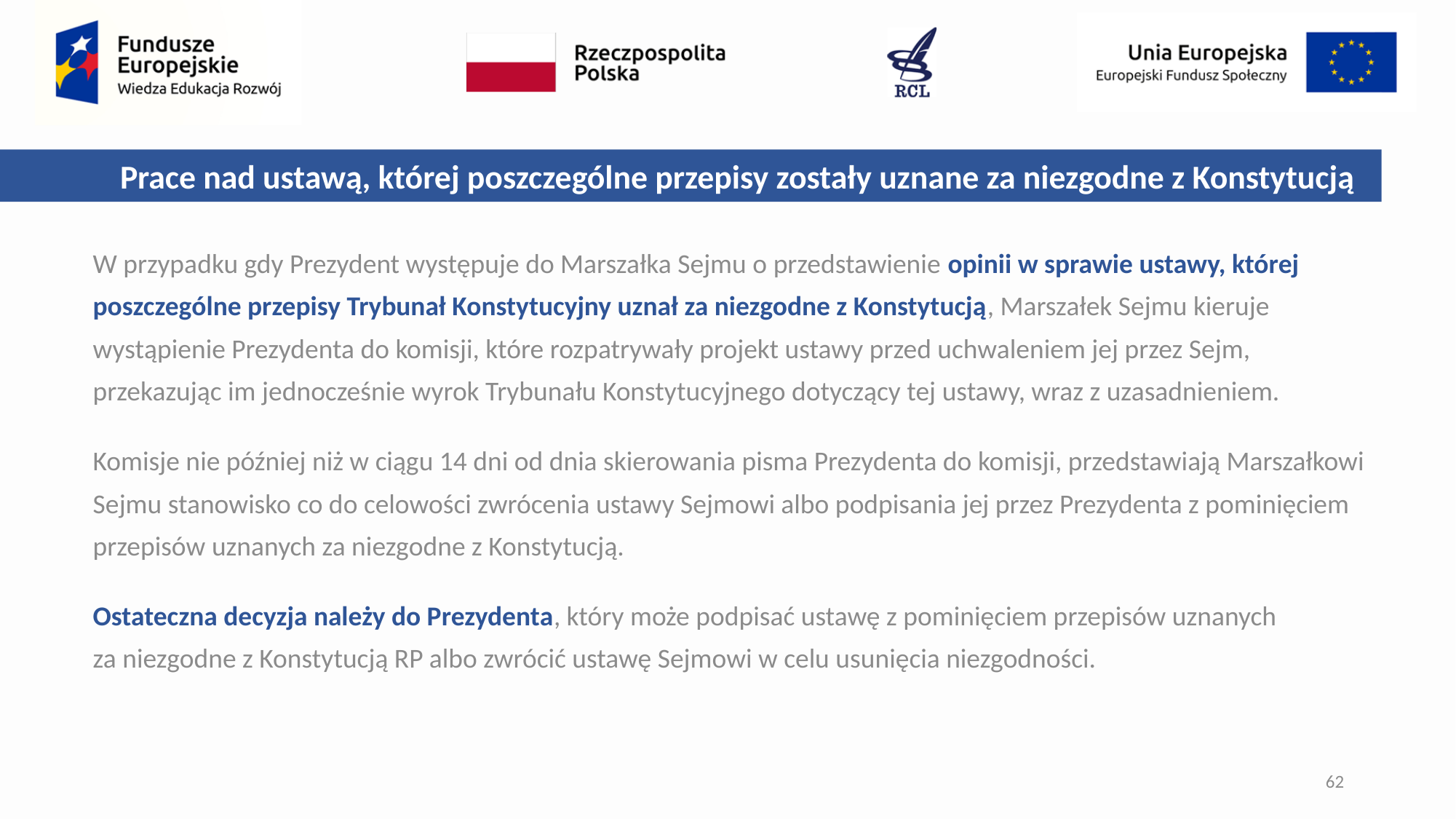

Prace nad ustawą, której poszczególne przepisy zostały uznane za niezgodne z Konstytucją
W przypadku gdy Prezydent występuje do Marszałka Sejmu o przedstawienie opinii w sprawie ustawy, której poszczególne przepisy Trybunał Konstytucyjny uznał za niezgodne z Konstytucją, Marszałek Sejmu kieruje wystąpienie Prezydenta do komisji, które rozpatrywały projekt ustawy przed uchwaleniem jej przez Sejm, przekazując im jednocześnie wyrok Trybunału Konstytucyjnego dotyczący tej ustawy, wraz z uzasadnieniem.
Komisje nie później niż w ciągu 14 dni od dnia skierowania pisma Prezydenta do komisji, przedstawiają Marszałkowi Sejmu stanowisko co do celowości zwrócenia ustawy Sejmowi albo podpisania jej przez Prezydenta z pominięciem przepisów uznanych za niezgodne z Konstytucją.
Ostateczna decyzja należy do Prezydenta, który może podpisać ustawę z pominięciem przepisów uznanych
za niezgodne z Konstytucją RP albo zwrócić ustawę Sejmowi w celu usunięcia niezgodności.
62